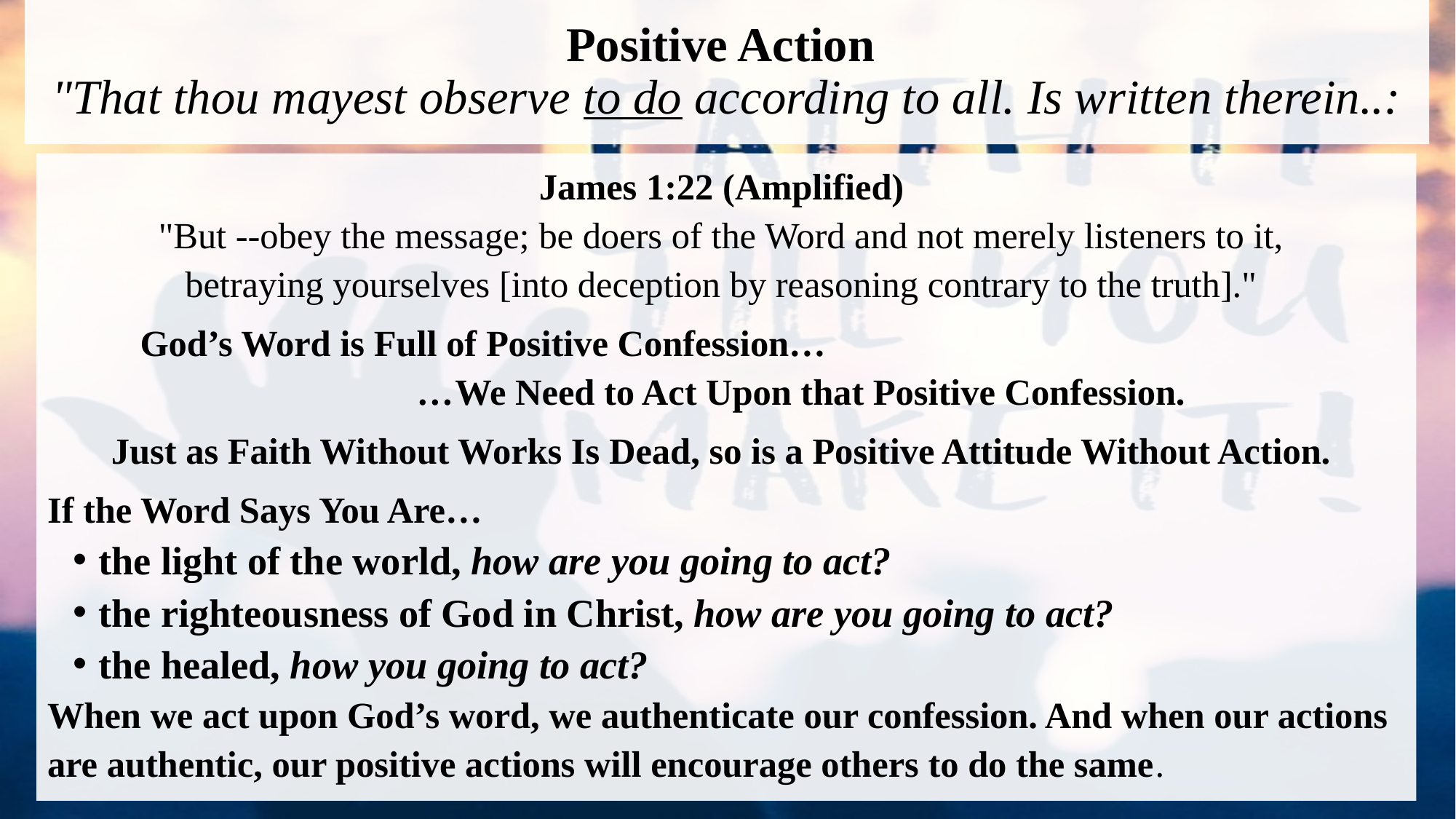

# Positive Action "That thou mayest observe to do according to all. Is written therein..:
James 1:22 (Amplified)
"But --obey the message; be doers of the Word and not merely listeners to it,
betraying yourselves [into deception by reasoning contrary to the truth]."
          God’s Word is Full of Positive Confession…
                                        …We Need to Act Upon that Positive Confession.
Just as Faith Without Works Is Dead, so is a Positive Attitude Without Action.
If the Word Says You Are…
the light of the world, how are you going to act?
the righteousness of God in Christ, how are you going to act?
the healed, how you going to act?
When we act upon God’s word, we authenticate our confession. And when our actions are authentic, our positive actions will encourage others to do the same.